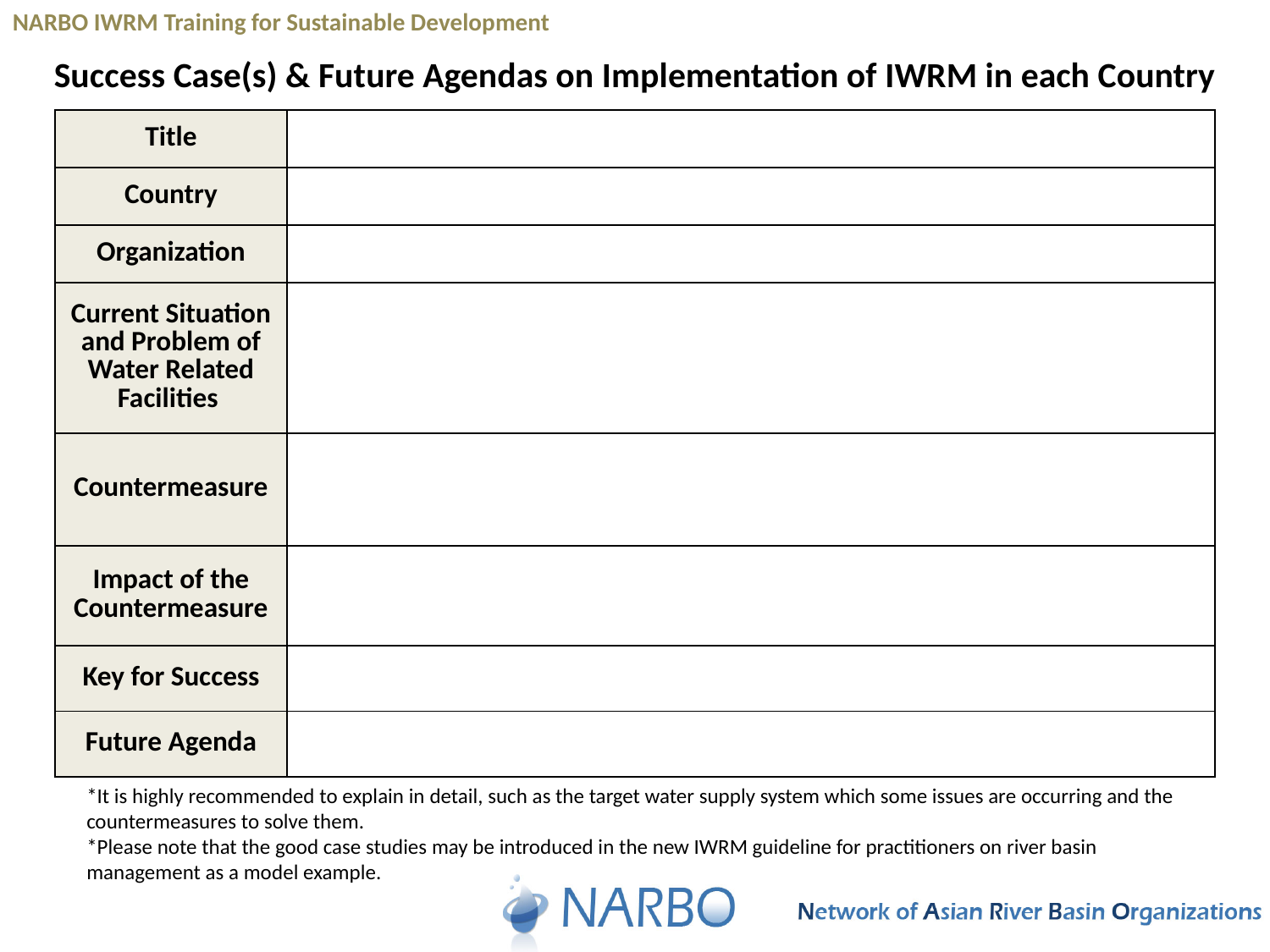

Success Case(s) & Future Agendas on Implementation of IWRM in each Country
| Title |  |
| --- | --- |
| Country |  |
| Organization |  |
| Current Situation and Problem of Water Related Facilities |  |
| Countermeasure |  |
| Impact of the Countermeasure |  |
| Key for Success |  |
| Future Agenda |  |
*It is highly recommended to explain in detail, such as the target water supply system which some issues are occurring and the countermeasures to solve them.
*Please note that the good case studies may be introduced in the new IWRM guideline for practitioners on river basin management as a model example.